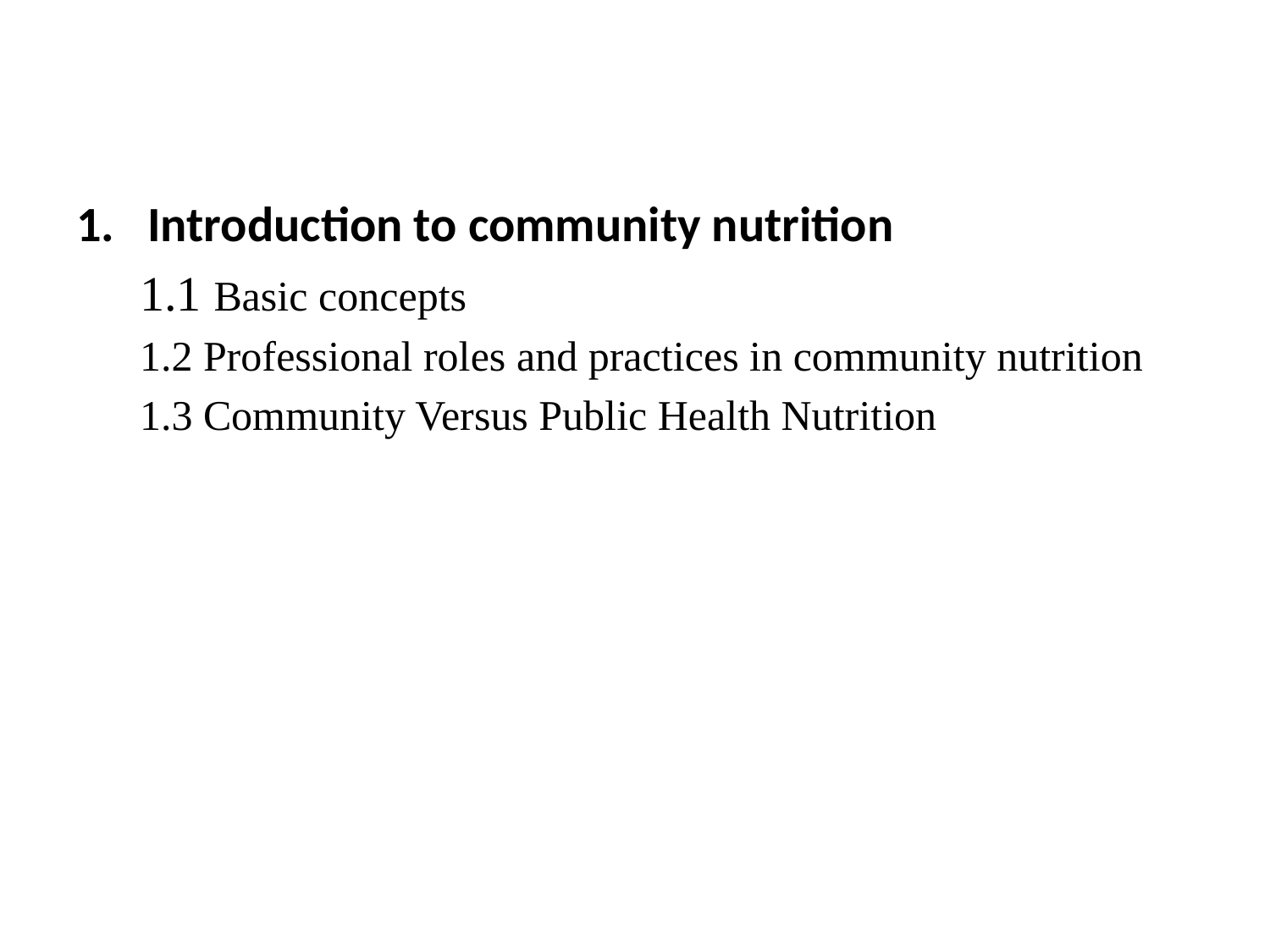

Introduction to community nutrition
1.1 Basic concepts
1.2 Professional roles and practices in community nutrition
1.3 Community Versus Public Health Nutrition